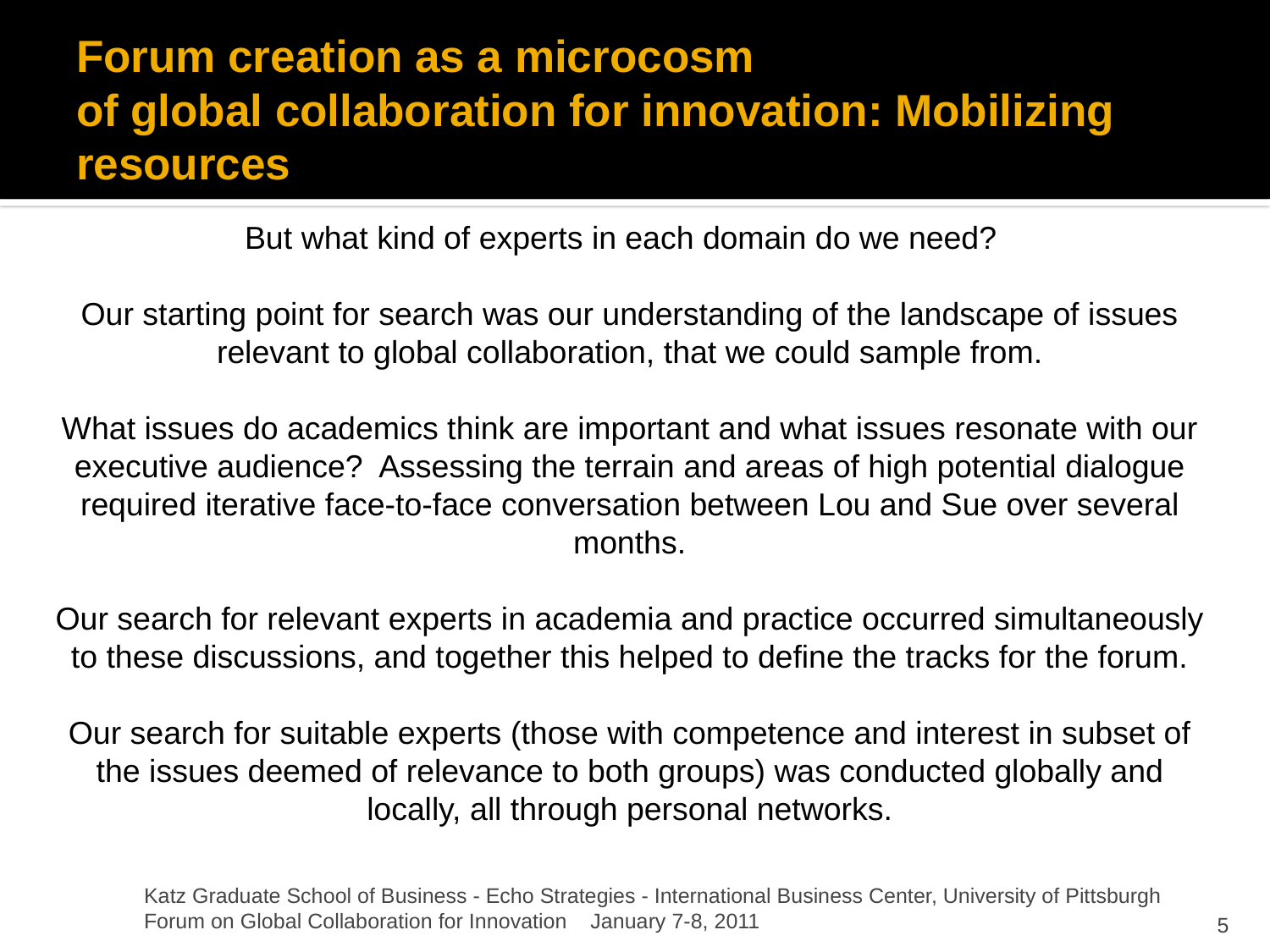

# Forum creation as a microcosm of global collaboration for innovation: Mobilizing resources
But what kind of experts in each domain do we need?

Our starting point for search was our understanding of the landscape of issues relevant to global collaboration, that we could sample from.

What issues do academics think are important and what issues resonate with our executive audience?  Assessing the terrain and areas of high potential dialogue required iterative face-to-face conversation between Lou and Sue over several months.

Our search for relevant experts in academia and practice occurred simultaneously to these discussions, and together this helped to define the tracks for the forum.

Our search for suitable experts (those with competence and interest in subset of the issues deemed of relevance to both groups) was conducted globally and locally, all through personal networks.

Katz Graduate School of Business - Echo Strategies - International Business Center, University of Pittsburgh
Forum on Global Collaboration for Innovation    January 7-8, 2011
5